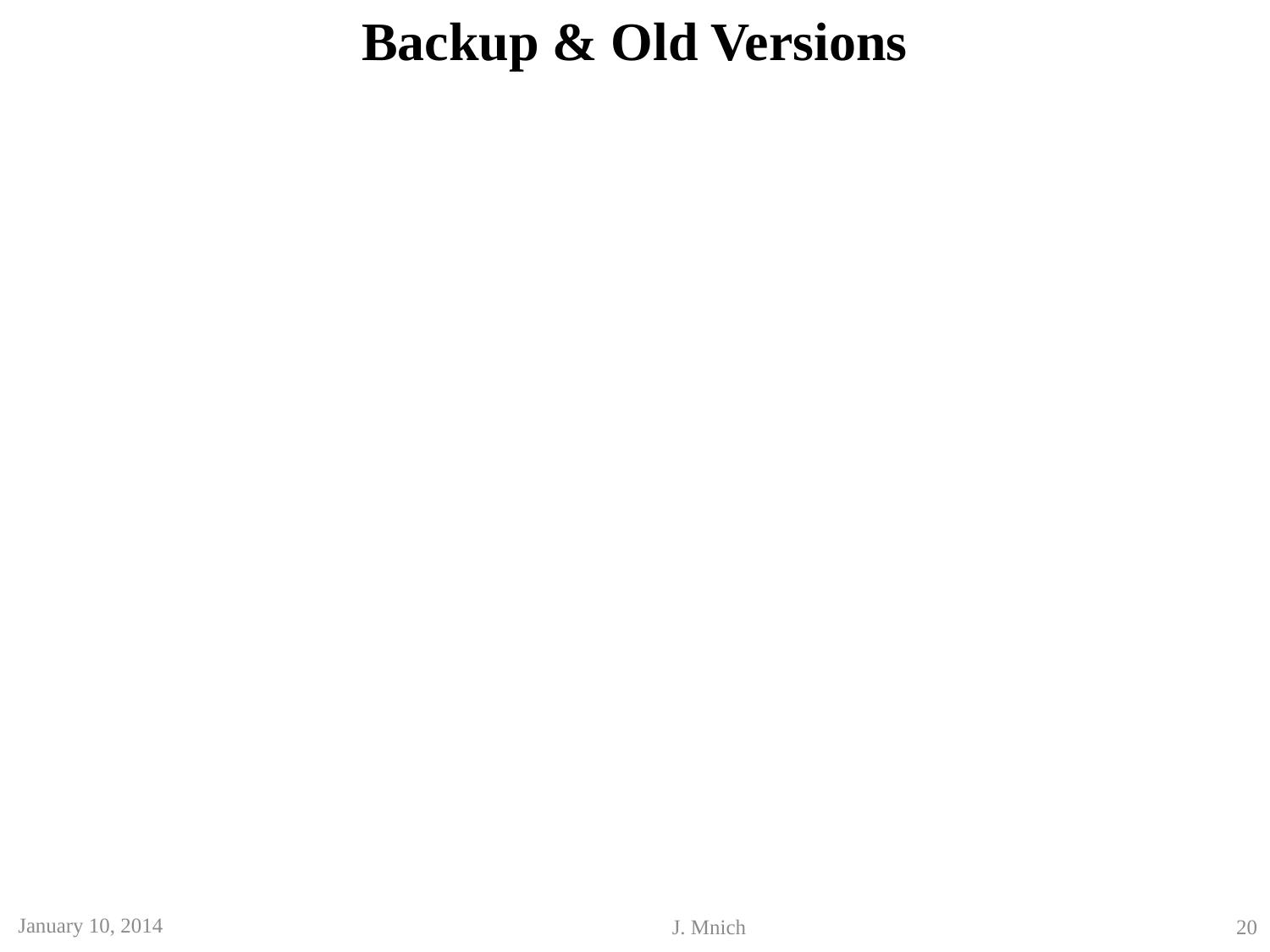

# Backup & Old Versions

January 10, 2014
J. Mnich
20